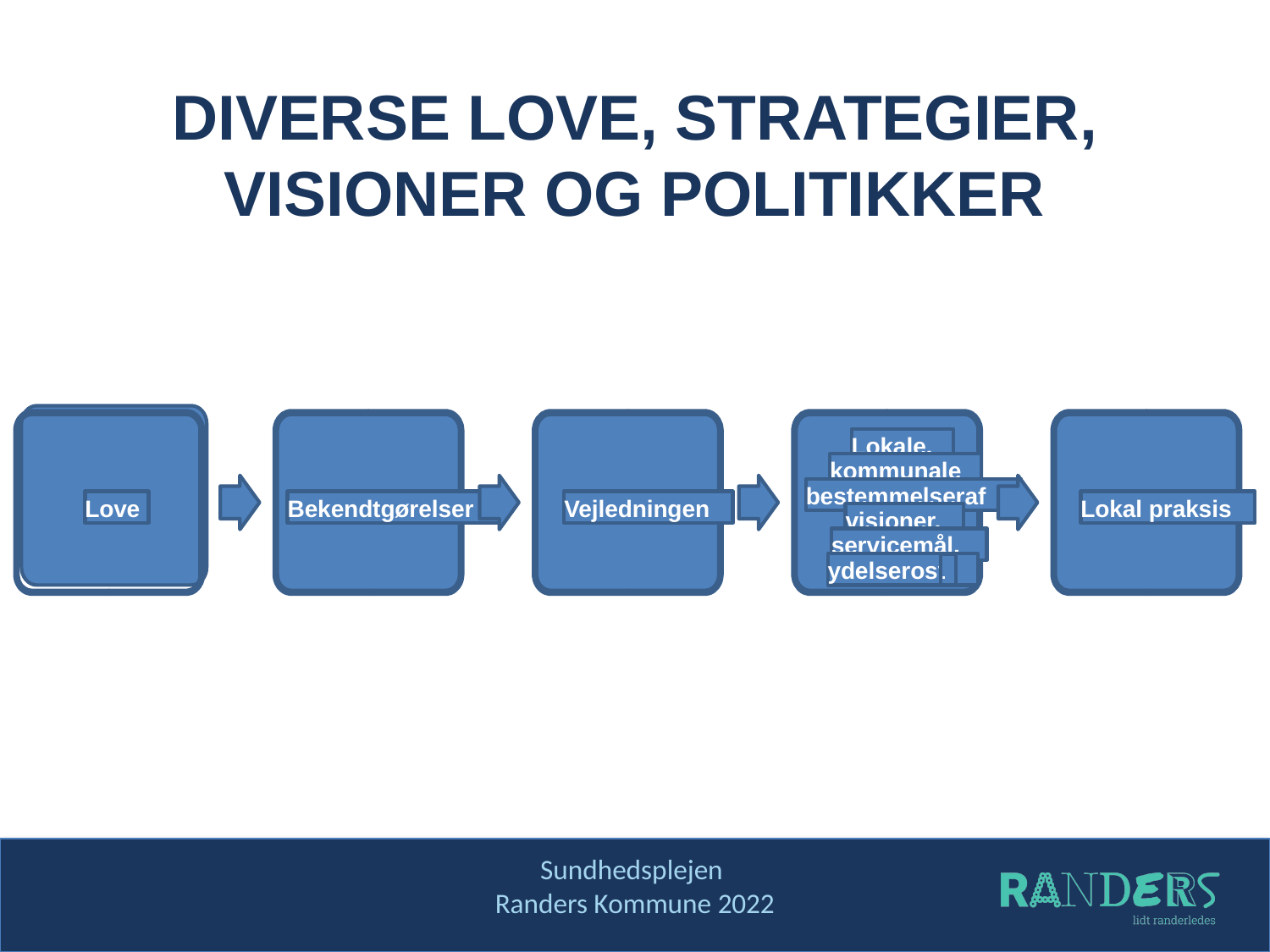

# Diverse love, Strategier, visioner og politikker

Lokale,
kommunale

bestemmelseraf
Love
Bekendtgørelser
Vejledningen
Lokal praksis
visioner,
servicemål,
ydelserosv
.
Sundhedsplejen
Randers Kommune 2022